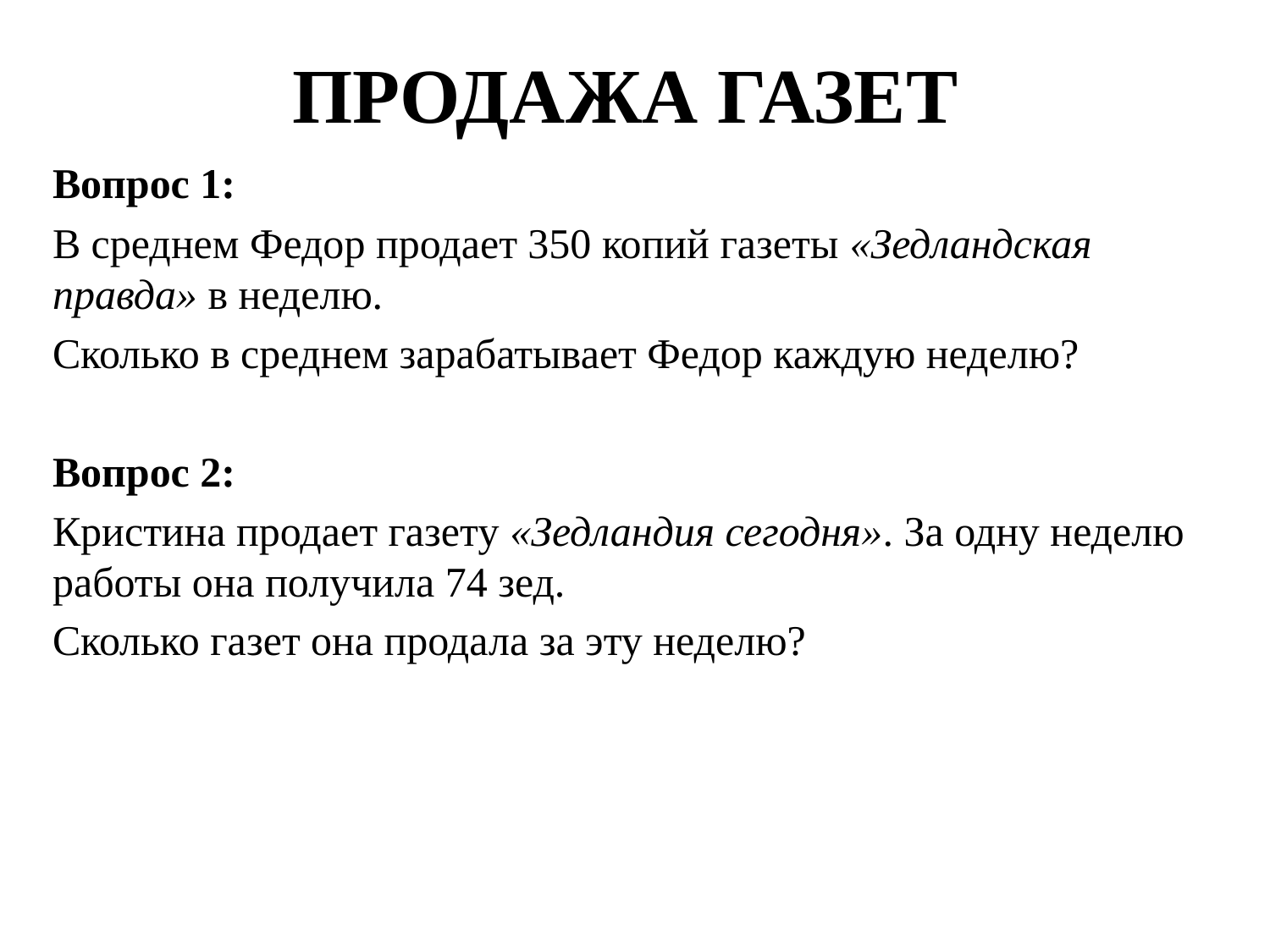

# ПРОДАЖА ГАЗЕТ
Вопрос 1:
В среднем Федор продает 350 копий газеты «Зедландская правда» в неделю.
Сколько в среднем зарабатывает Федор каждую неделю?

Вопрос 2:
Кристина продает газету «Зедландия сегодня». За одну неделю работы она получила 74 зед.
Сколько газет она продала за эту неделю?